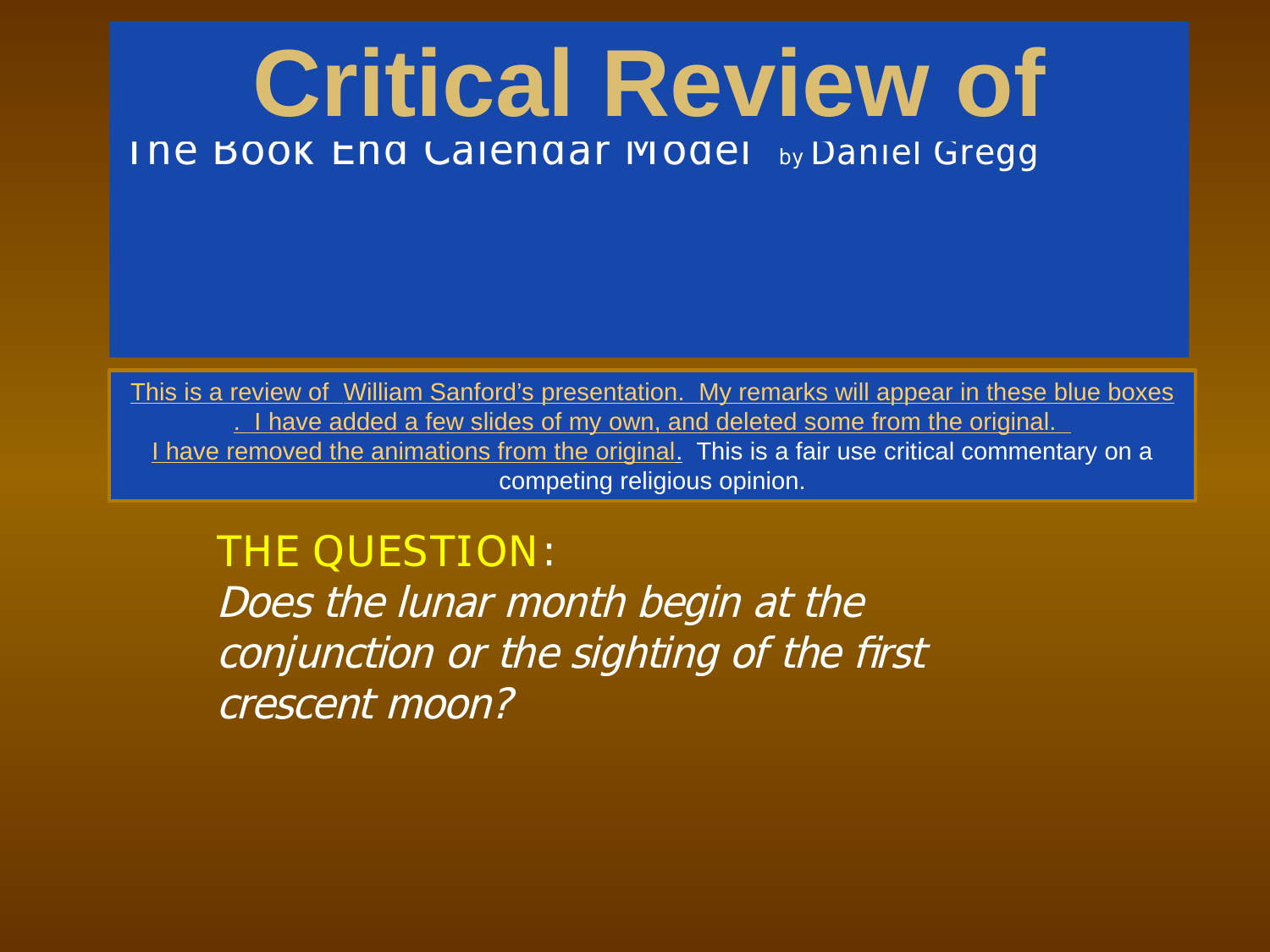

Critical Review of
The Book End Calendar Model  by Daniel Gregg
This is a review of  William Sanford’s presentation.  My remarks will appear in these blue boxes.  I have added a few slides of my own, and deleted some from the original.  I have removed the animations from the original.  This is a fair use critical commentary on a competing religious opinion.
THE QUESTION:
Does the lunar month begin at the conjunction or the sighting of the first crescent moon?